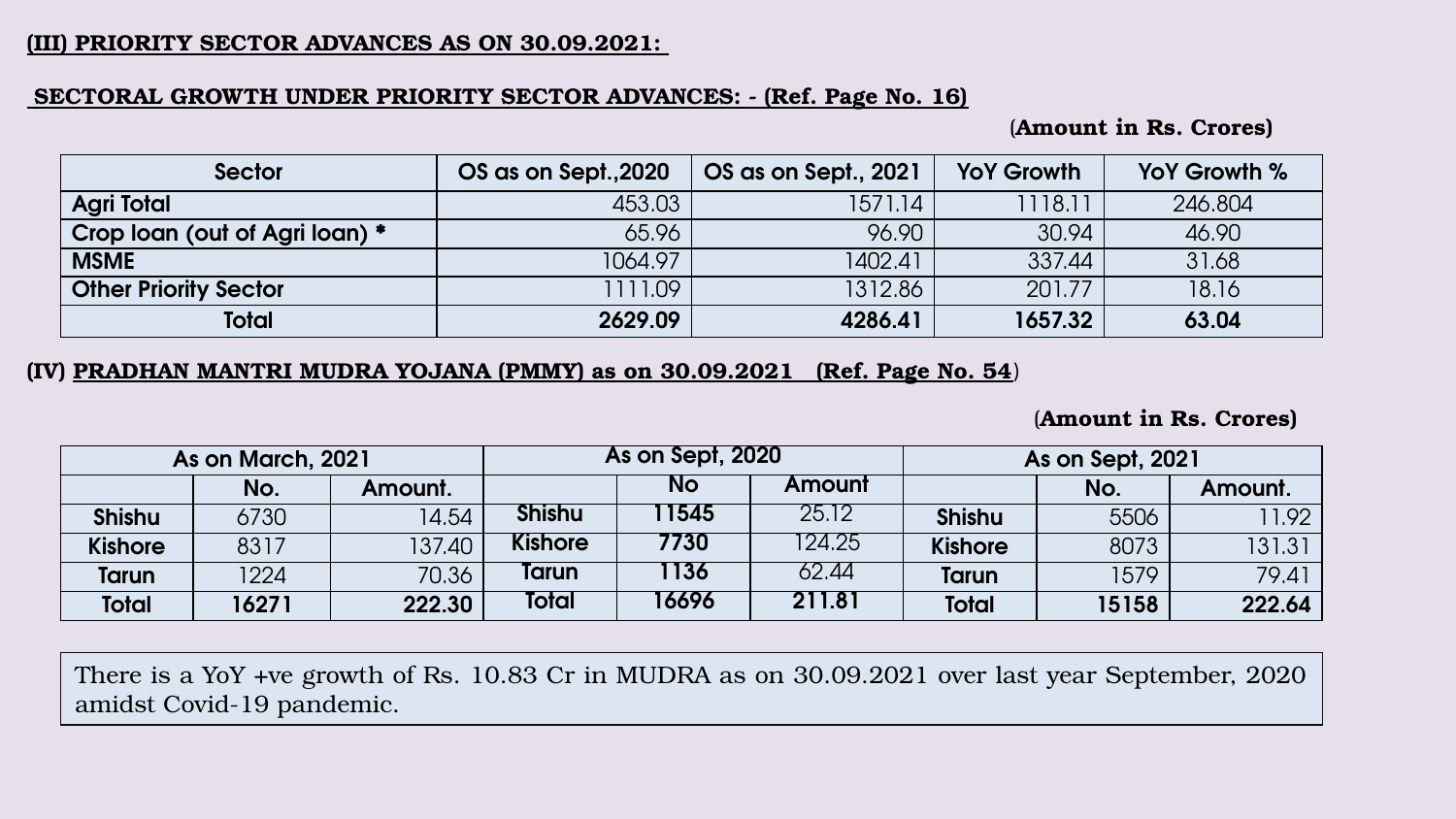

(III) PRIORITY SECTOR ADVANCES AS ON 30.09.2021:

 SECTORAL GROWTH UNDER PRIORITY SECTOR ADVANCES: - (Ref. Page No. 16)
(Amount in Rs. Crores)
| Sector | OS as on Sept.,2020 | OS as on Sept., 2021 | YoY Growth | YoY Growth % |
| --- | --- | --- | --- | --- |
| Agri Total | 453.03 | 1571.14 | 1118.11 | 246.804 |
| Crop loan (out of Agri loan) \* | 65.96 | 96.90 | 30.94 | 46.90 |
| MSME | 1064.97 | 1402.41 | 337.44 | 31.68 |
| Other Priority Sector | 1111.09 | 1312.86 | 201.77 | 18.16 |
| Total | 2629.09 | 4286.41 | 1657.32 | 63.04 |
(IV) PRADHAN MANTRI MUDRA YOJANA (PMMY) as on 30.09.2021   (Ref. Page No. 54)
(Amount in Rs. Crores)
| As on March, 2021 |  |  | As on Sept, 2020 |  |  | As on Sept, 2021 |  |  |
| --- | --- | --- | --- | --- | --- | --- | --- | --- |
|  | No. | Amount. |  | No | Amount |  | No. | Amount. |
| Shishu | 6730 | 14.54 | Shishu | 11545 | 25.12 | Shishu | 5506 | 11.92 |
| Kishore | 8317 | 137.40 | Kishore | 7730 | 124.25 | Kishore | 8073 | 131.31 |
| Tarun | 1224 | 70.36 | Tarun | 1136 | 62.44 | Tarun | 1579 | 79.41 |
| Total | 16271 | 222.30 | Total | 16696 | 211.81 | Total | 15158 | 222.64 |
There is a YoY +ve growth of Rs. 10.83 Cr in MUDRA as on 30.09.2021 over last year September, 2020 amidst Covid-19 pandemic.